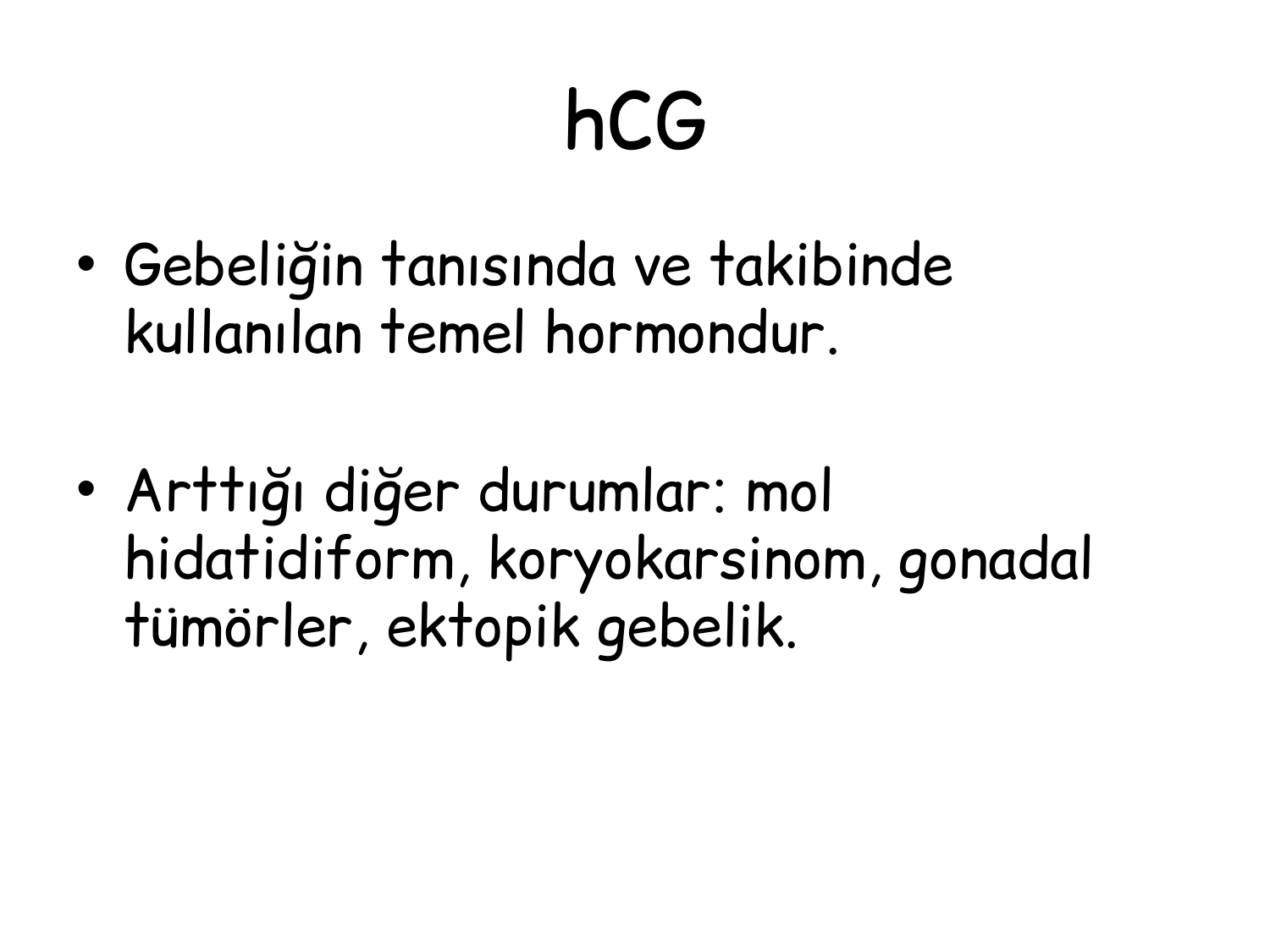

# hCG
Gebeliğin tanısında ve takibinde kullanılan temel hormondur.

Arttığı diğer durumlar: mol hidatidiform, koryokarsinom, gonadal tümörler, ektopik gebelik.